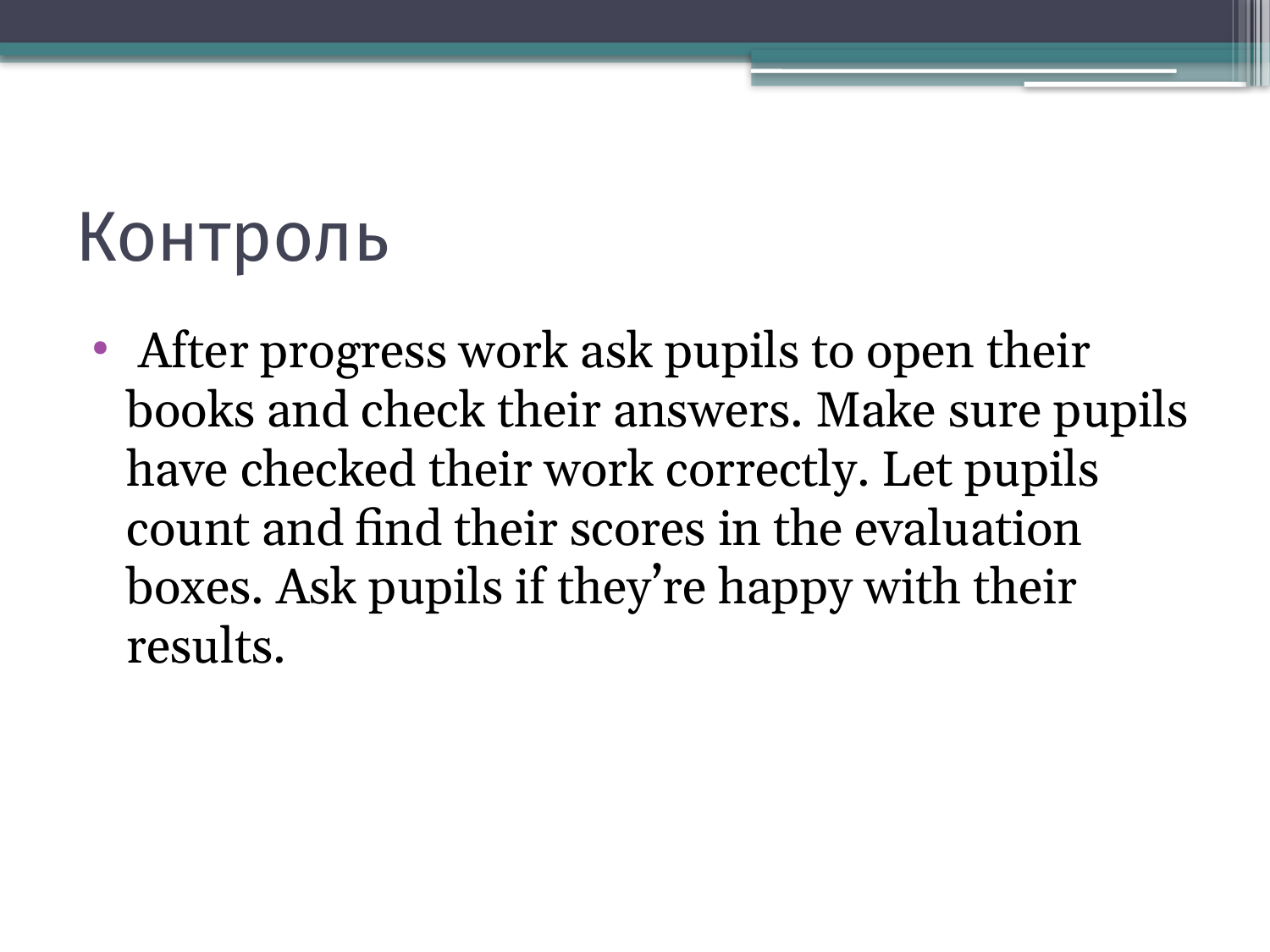

# Контроль
 After progress work ask pupils to open their books and check their answers. Make sure pupils have checked their work correctly. Let pupils count and find their scores in the evaluation boxes. Ask pupils if they’re happy with their results.